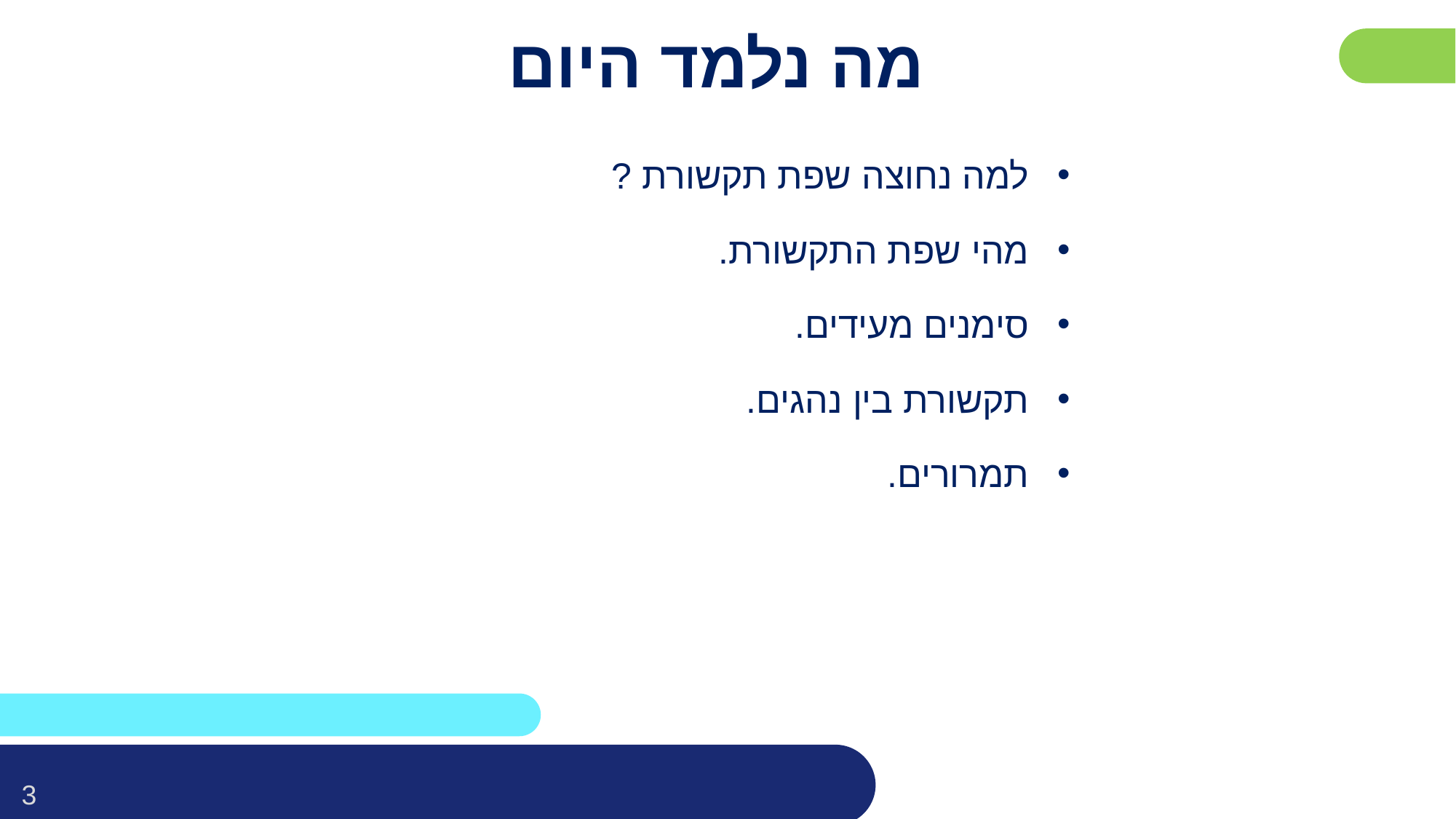

פרטו בשקופית זו את נושאי הלימוד של השיעור
# מה נלמד היום
למה נחוצה שפת תקשורת ?
מהי שפת התקשורת.
סימנים מעידים.
תקשורת בין נהגים.
תמרורים.